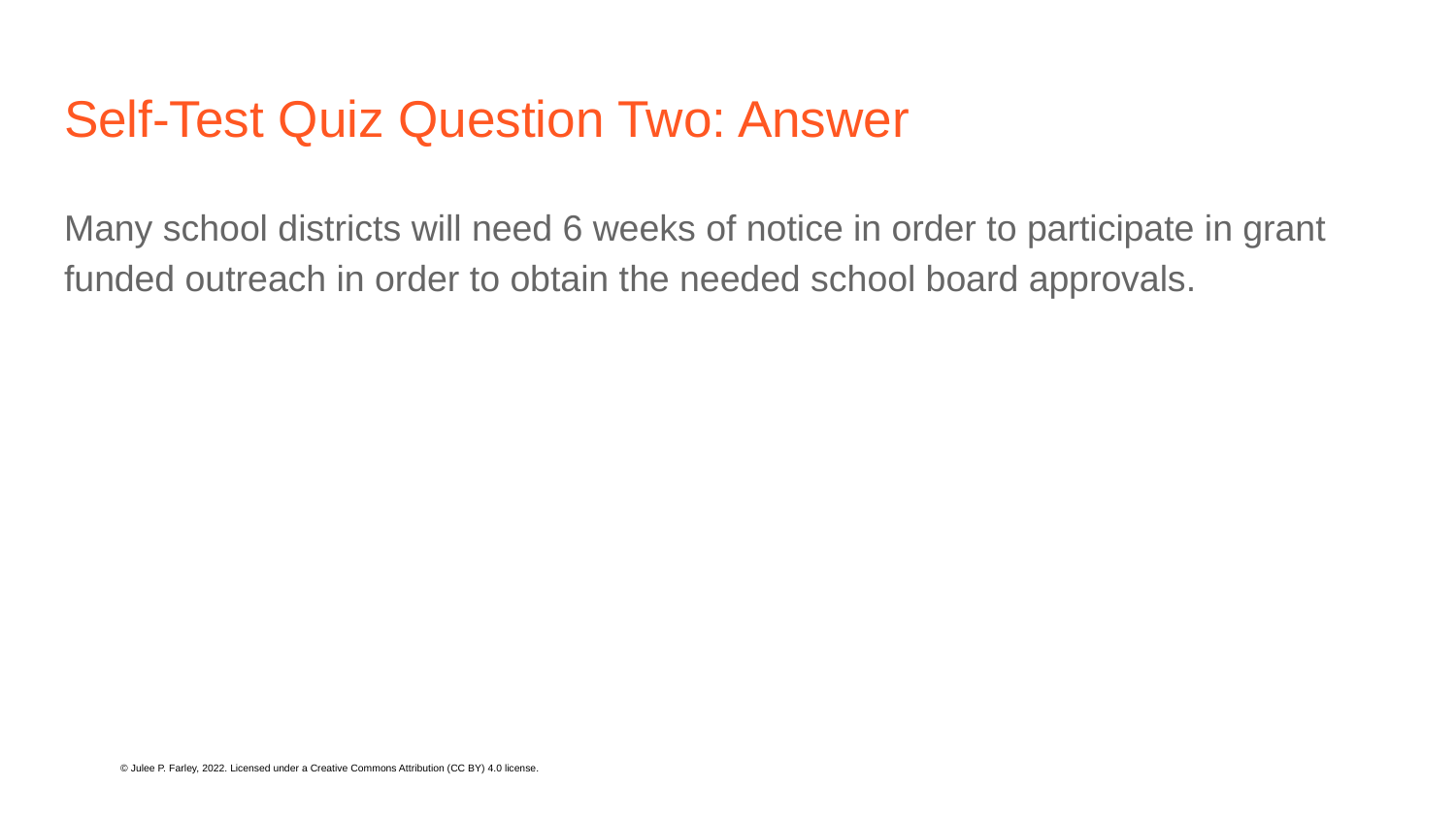

# Self-Test Quiz Question Two: Answer
Many school districts will need 6 weeks of notice in order to participate in grant funded outreach in order to obtain the needed school board approvals.
© Julee P. Farley, 2022. Licensed under a Creative Commons Attribution (CC BY) 4.0 license.